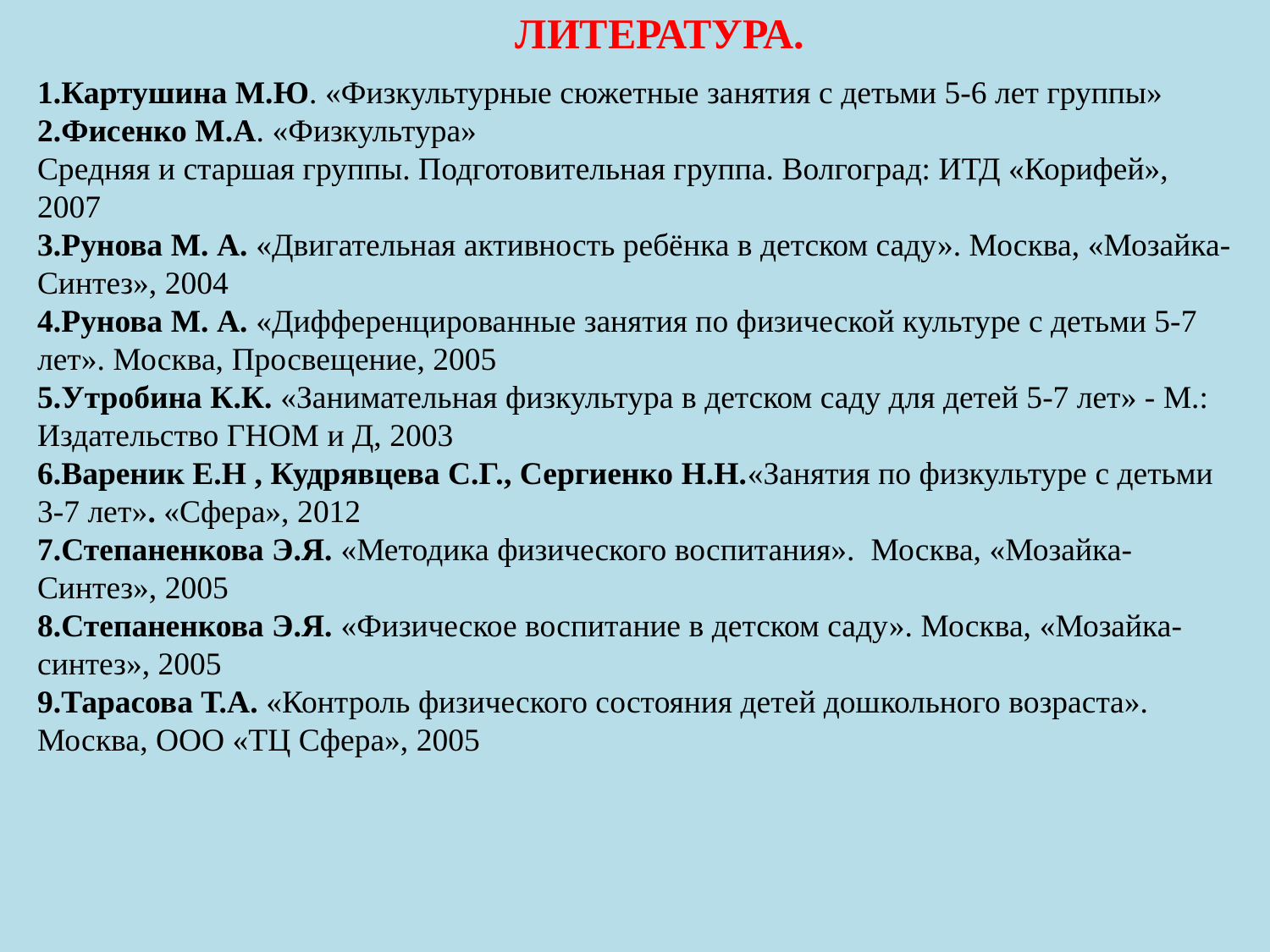

ЛИТЕРАТУРА.

1.Картушина М.Ю. «Физкультурные сюжетные занятия с детьми 5-6 лет группы»
2.Фисенко М.А. «Физкультура»
Средняя и старшая группы. Подготовительная группа. Волгоград: ИТД «Корифей», 2007
3.Рунова М. А. «Двигательная активность ребёнка в детском саду». Москва, «Мозайка-Синтез», 2004
4.Рунова М. А. «Дифференцированные занятия по физической культуре с детьми 5-7 лет». Москва, Просвещение, 2005
5.Утробина К.К. «Занимательная физкультура в детском саду для детей 5-7 лет» - М.: Издательство ГНОМ и Д, 2003
6.Вареник Е.Н , Кудрявцева С.Г., Сергиенко Н.Н.«Занятия по физкультуре с детьми 3-7 лет». «Сфера», 2012
7.Степаненкова Э.Я. «Методика физического воспитания».  Москва, «Мозайка-Синтез», 2005
8.Степаненкова Э.Я. «Физическое воспитание в детском саду». Москва, «Мозайка-синтез», 2005
9.Тарасова Т.А. «Контроль физического состояния детей дошкольного возраста». Москва, ООО «ТЦ Сфера», 2005